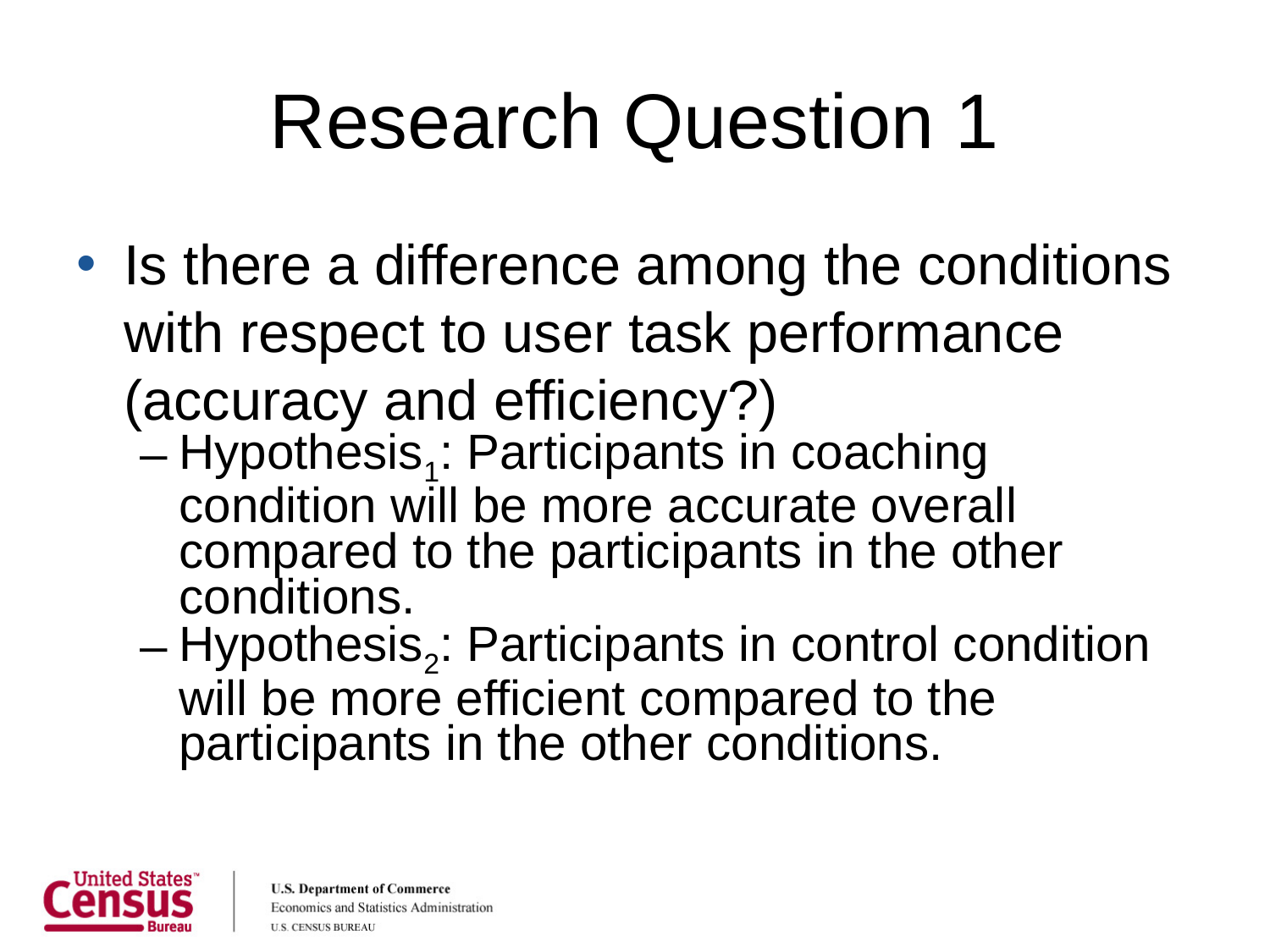

# Research Question 1
Is there a difference among the conditions with respect to user task performance (accuracy and efficiency?)
Hypothesis1: Participants in coaching condition will be more accurate overall compared to the participants in the other conditions.
Hypothesis2: Participants in control condition will be more efficient compared to the participants in the other conditions.